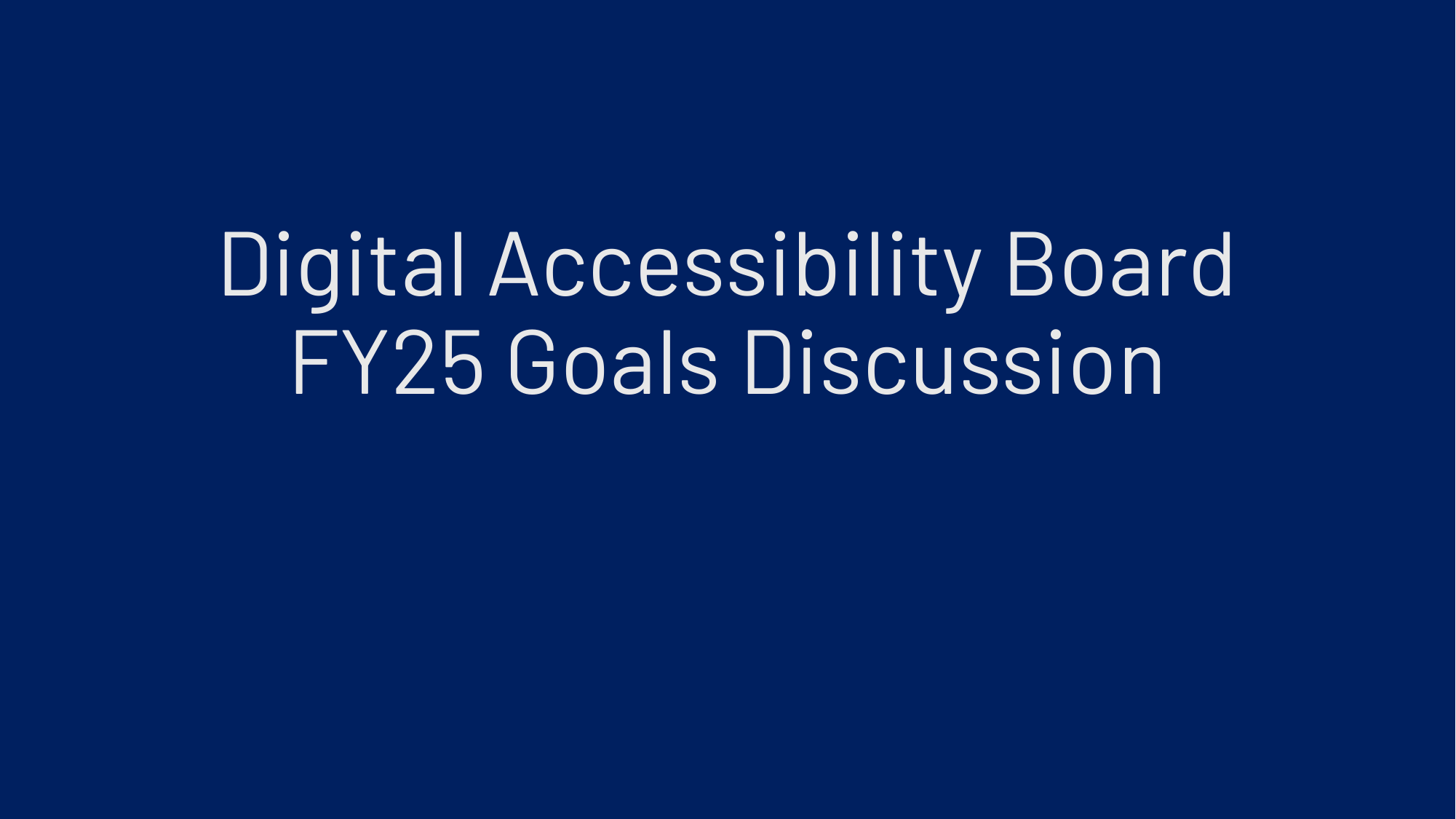

# Digital Accessibility Board FY25 Goals Discussion